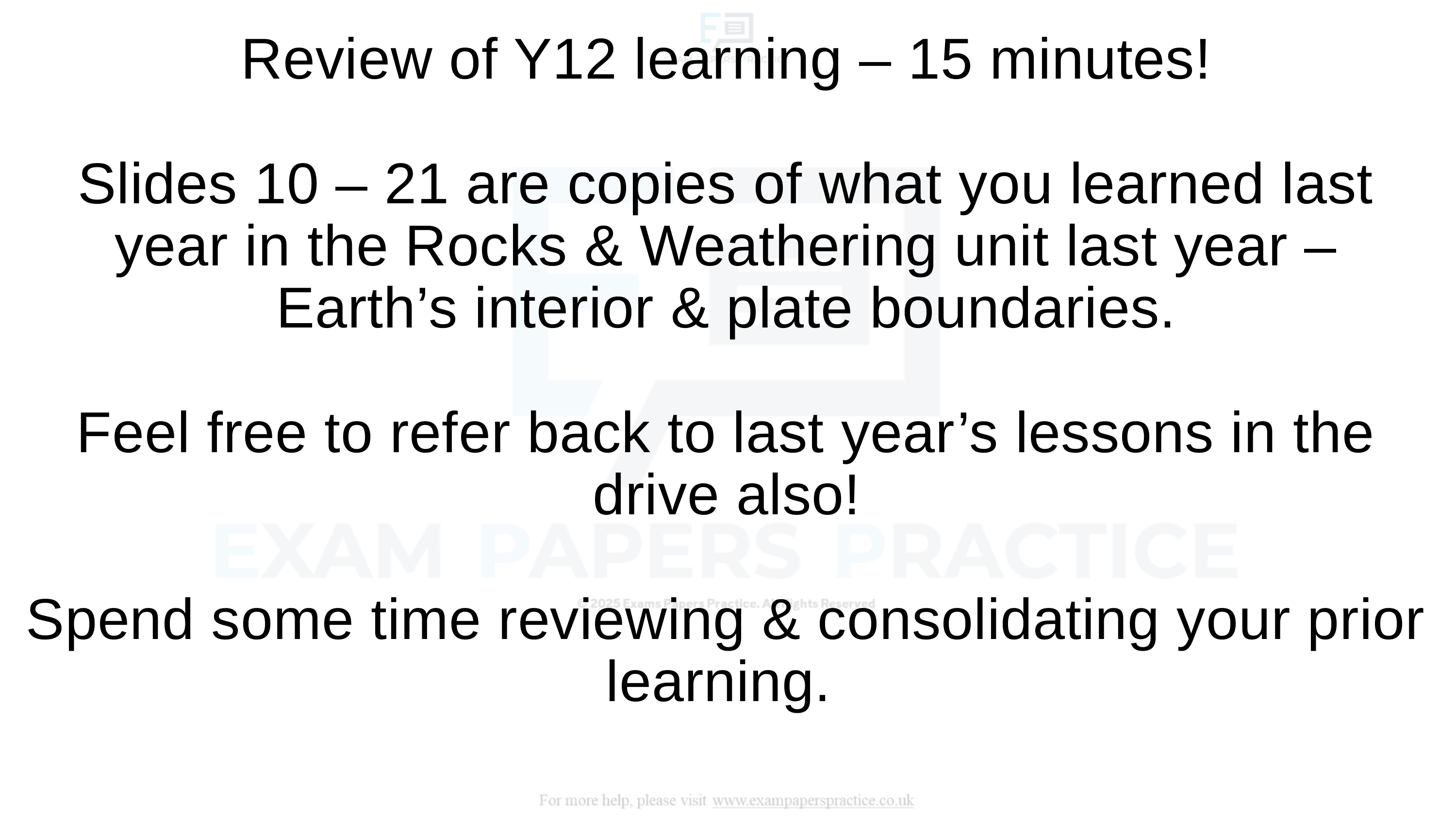

Review of Y12 learning – 15 minutes!

Slides 10 – 21 are copies of what you learned last year in the Rocks & Weathering unit last year – Earth’s interior & plate boundaries.

Feel free to refer back to last year’s lessons in the drive also!

Spend some time reviewing & consolidating your prior learning.